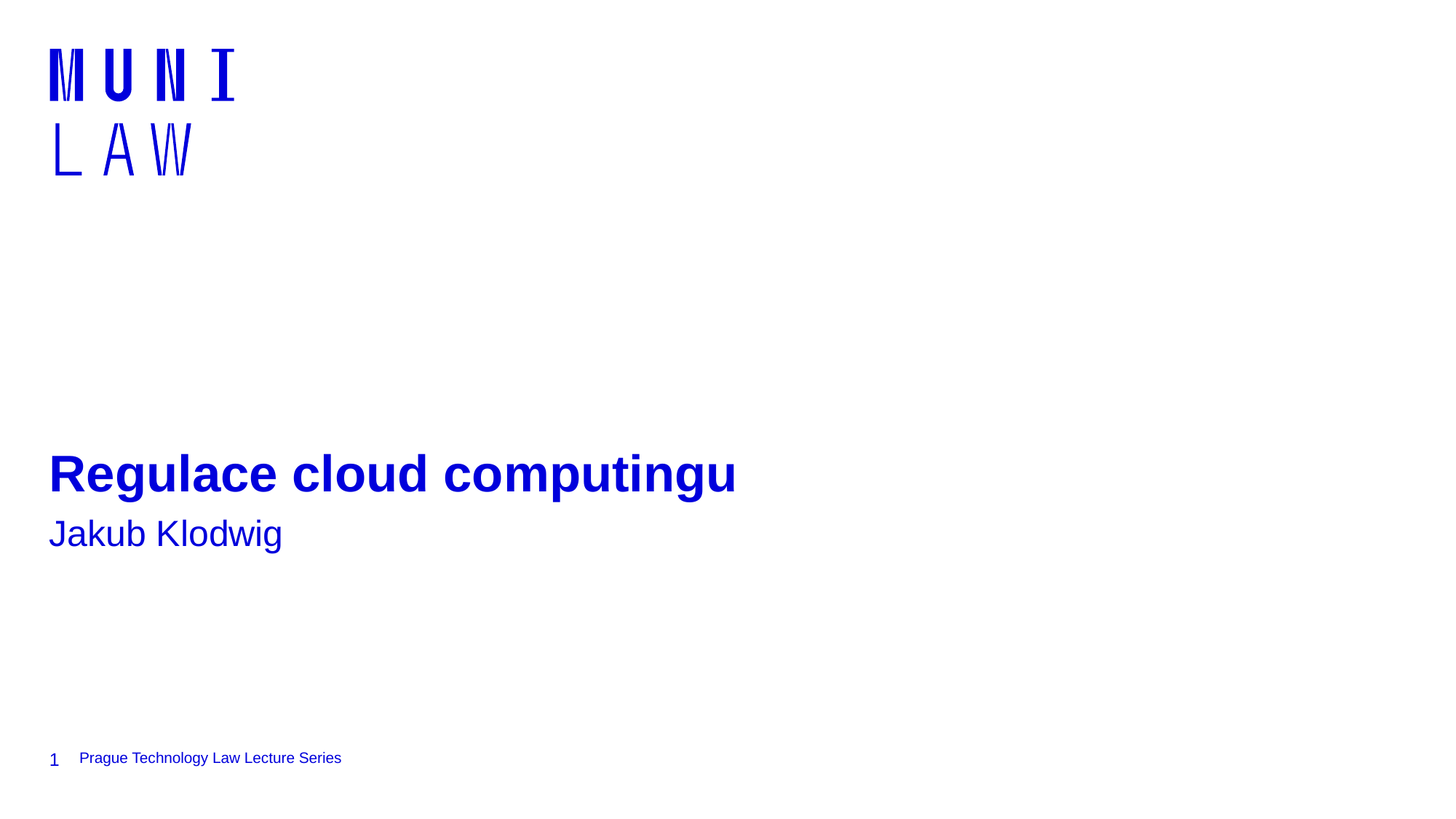

# Regulace cloud computingu
Jakub Klodwig
1
Prague Technology Law Lecture Series
2.9.2021